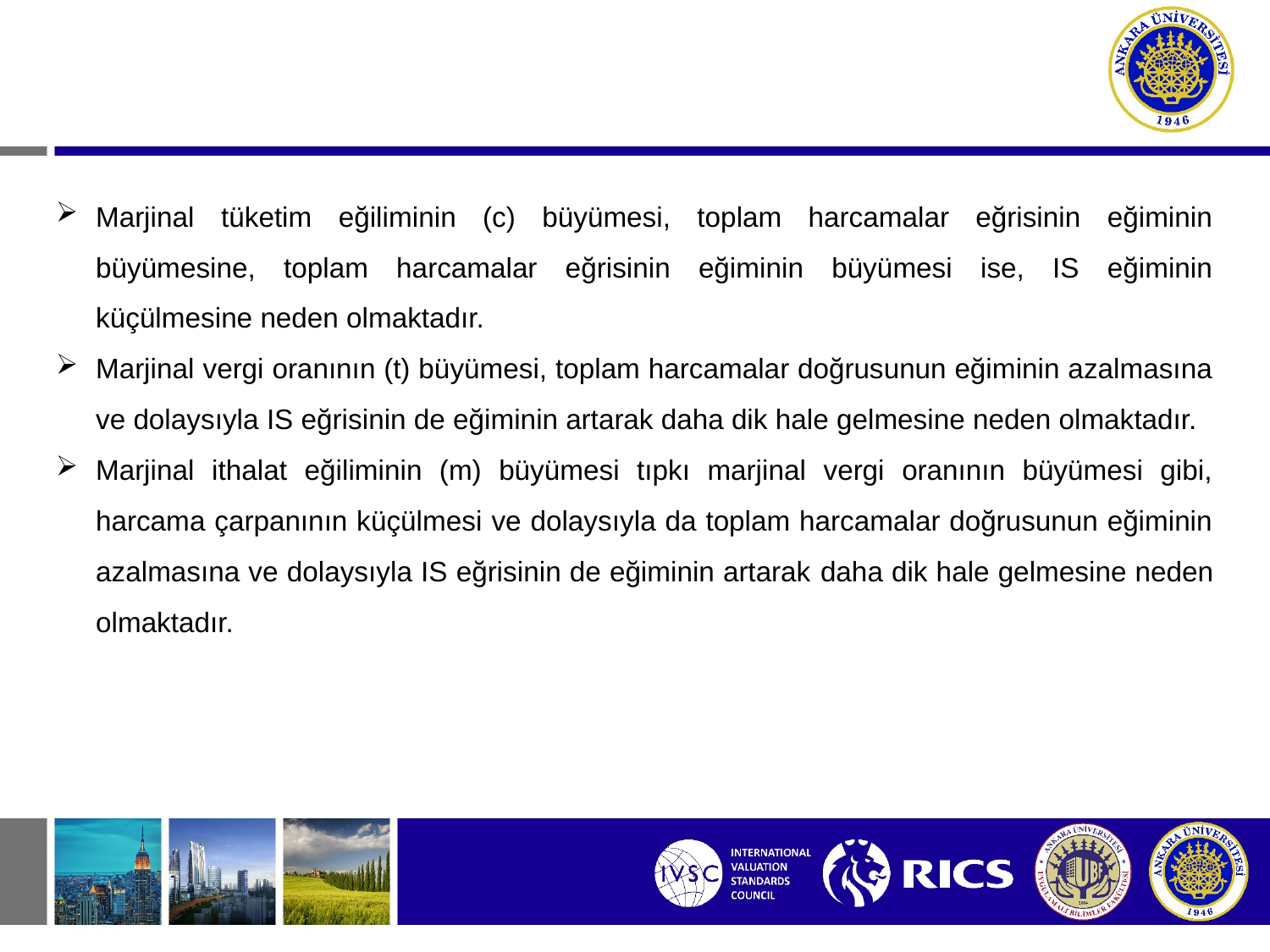

Marjinal tüketim eğiliminin (c) büyümesi, toplam harcamalar eğrisinin eğiminin büyümesine, toplam harcamalar eğrisinin eğiminin büyümesi ise, IS eğiminin küçülmesine neden olmaktadır.
Marjinal vergi oranının (t) büyümesi, toplam harcamalar doğrusunun eğiminin azalmasına ve dolaysıyla IS eğrisinin de eğiminin artarak daha dik hale gelmesine neden olmaktadır.
Marjinal ithalat eğiliminin (m) büyümesi tıpkı marjinal vergi oranının büyümesi gibi, harcama çarpanının küçülmesi ve dolaysıyla da toplam harcamalar doğrusunun eğiminin azalmasına ve dolaysıyla IS eğrisinin de eğiminin artarak daha dik hale gelmesine neden olmaktadır.